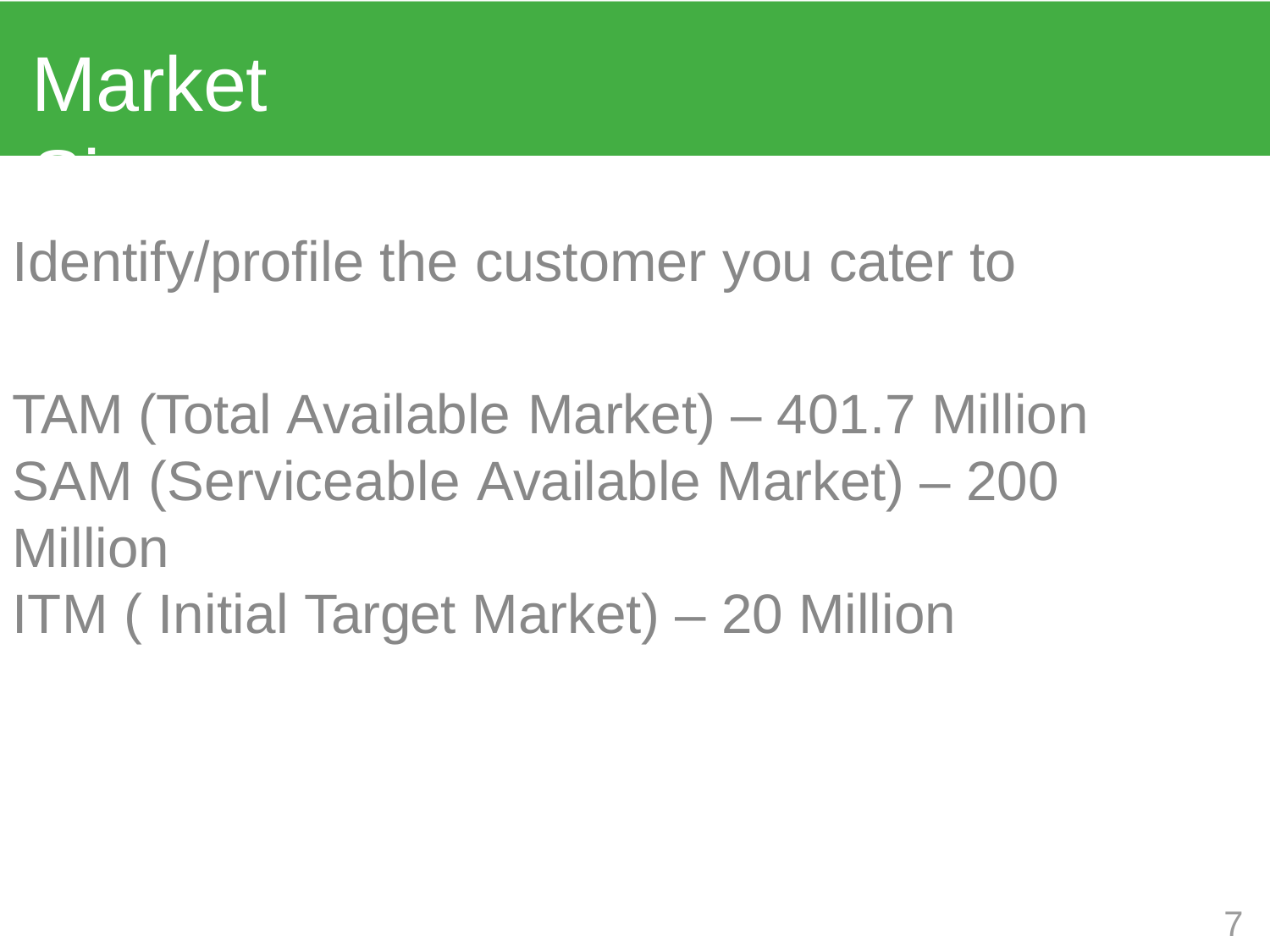

# Market Size
Identify/profile the customer you cater to

TAM (Total Available Market) – 401.7 Million
SAM (Serviceable Available Market) – 200 Million
ITM ( Initial Target Market) – 20 Million
7